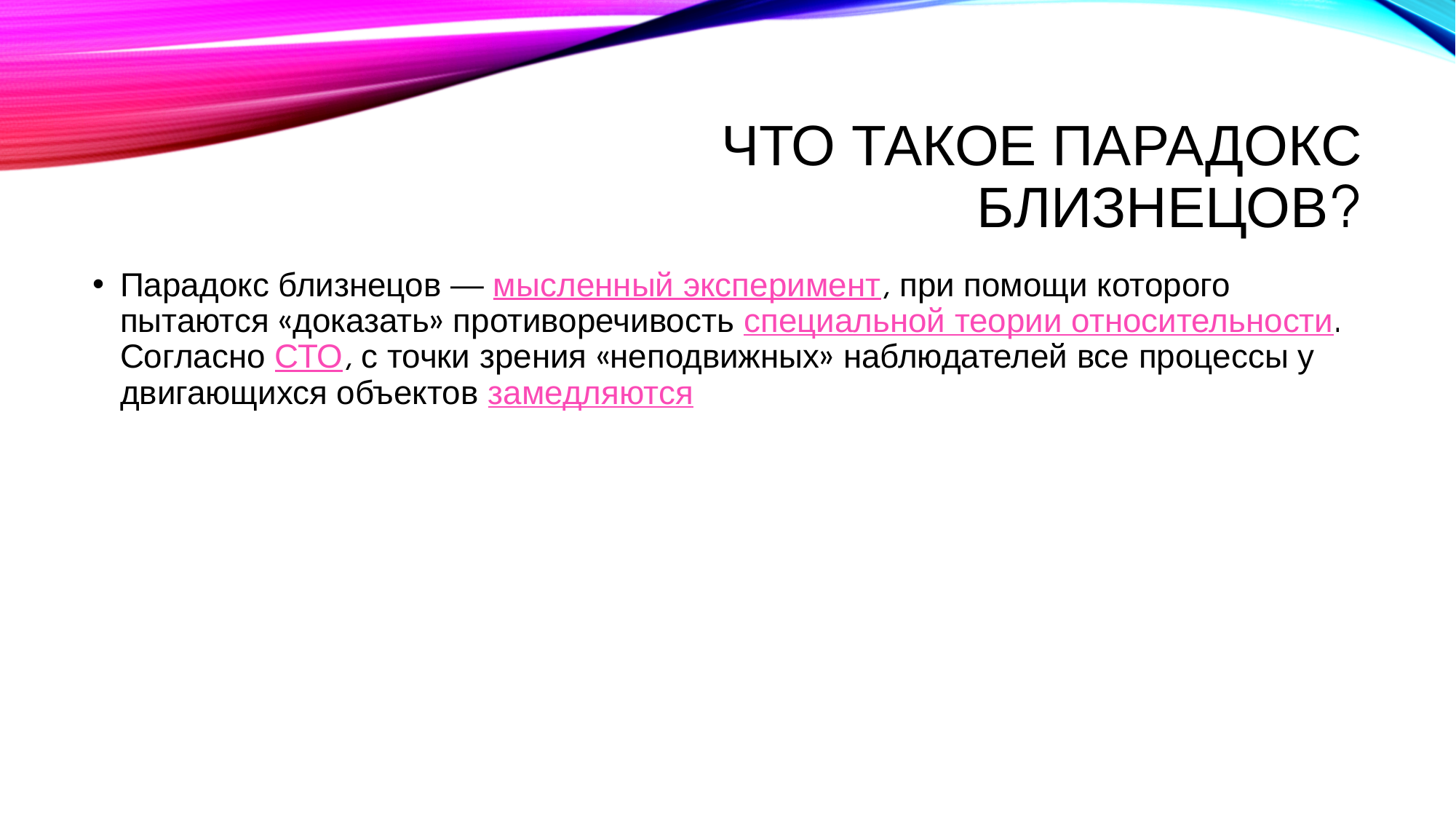

# Что такое парадокс близнецов?
Парадокс близнецов — мысленный эксперимент, при помощи которого пытаются «доказать» противоречивость специальной теории относительности. Согласно СТО, с точки зрения «неподвижных» наблюдателей все процессы у двигающихся объектов замедляются